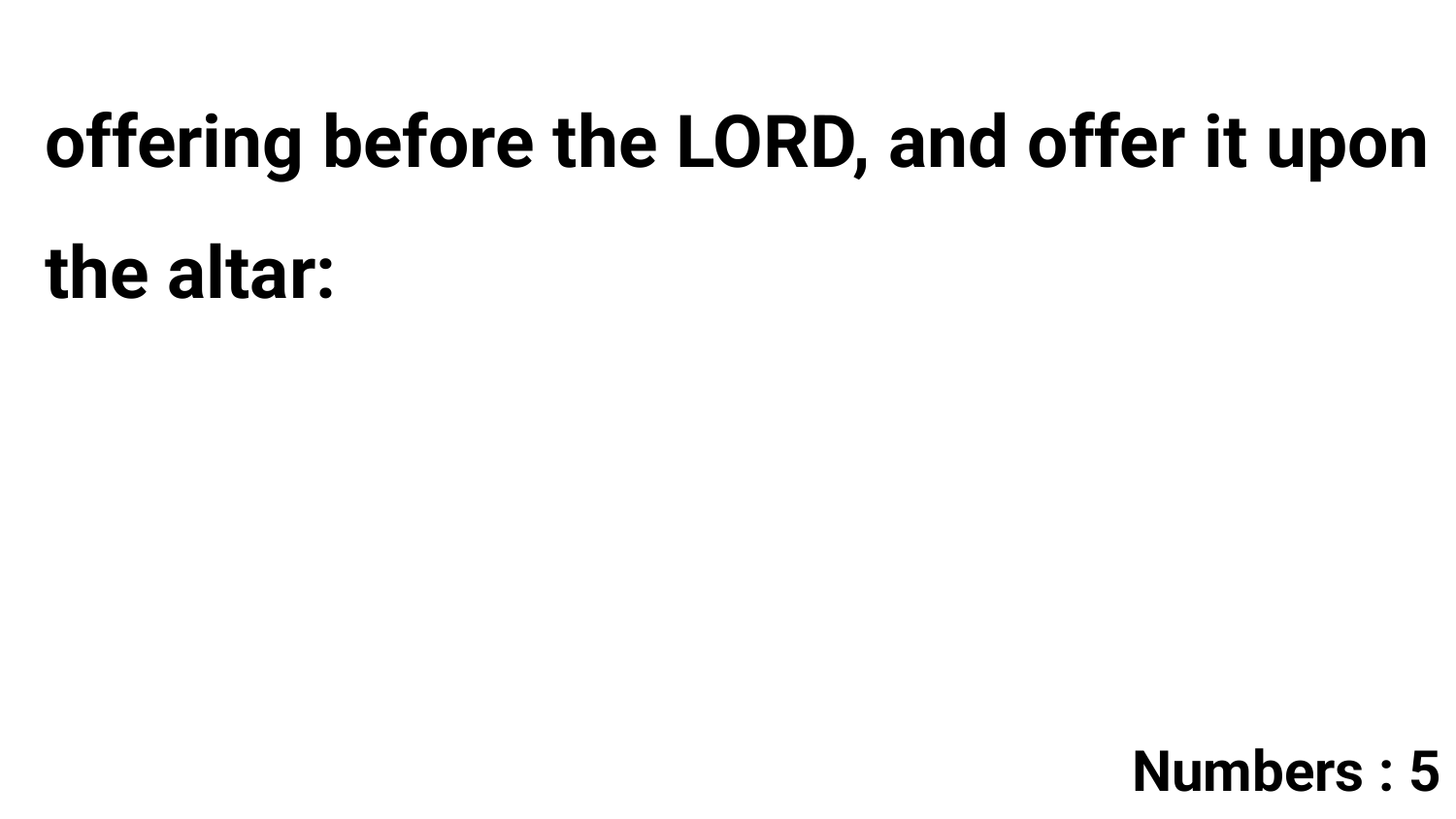

offering before the LORD, and offer it upon the altar:
Numbers : 5